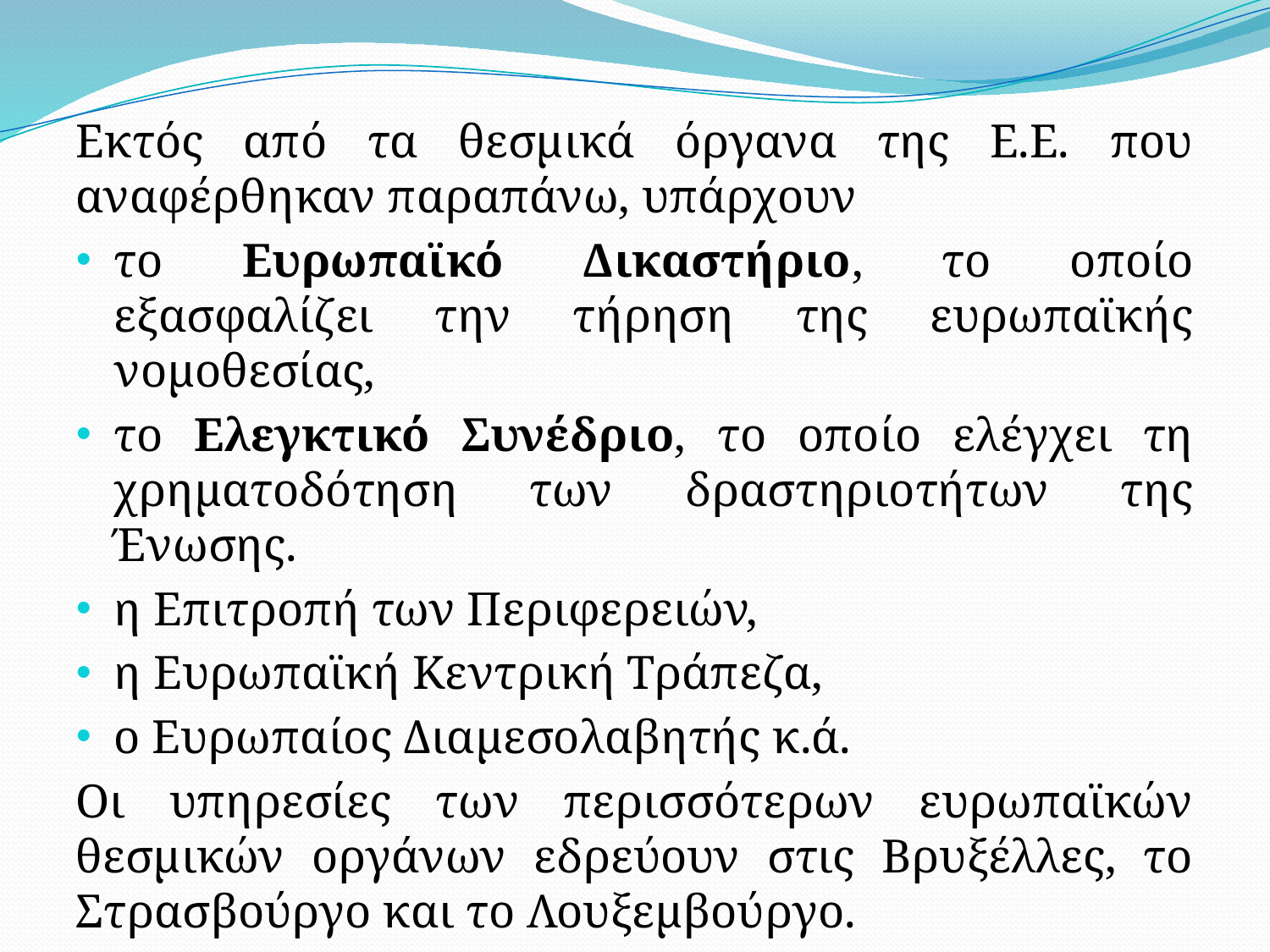

Εκτός από τα θεσμικά όργανα της Ε.Ε. που αναφέρθηκαν παραπάνω, υπάρχουν
το Ευρωπαϊκό Δικαστήριο, το οποίο εξασφαλίζει την τήρηση της ευρωπαϊκής νομοθεσίας,
το Ελεγκτικό Συνέδριο, το οποίο ελέγχει τη χρηματοδότηση των δραστηριοτήτων της Ένωσης.
η Επιτροπή των Περιφερειών,
η Ευρωπαϊκή Κεντρική Τράπεζα,
ο Ευρωπαίος Διαμεσολαβητής κ.ά.
Οι υπηρεσίες των περισσότερων ευρωπαϊκών θεσμικών οργάνων εδρεύουν στις Βρυξέλλες, το Στρασβούργο και το Λουξεμβούργο.